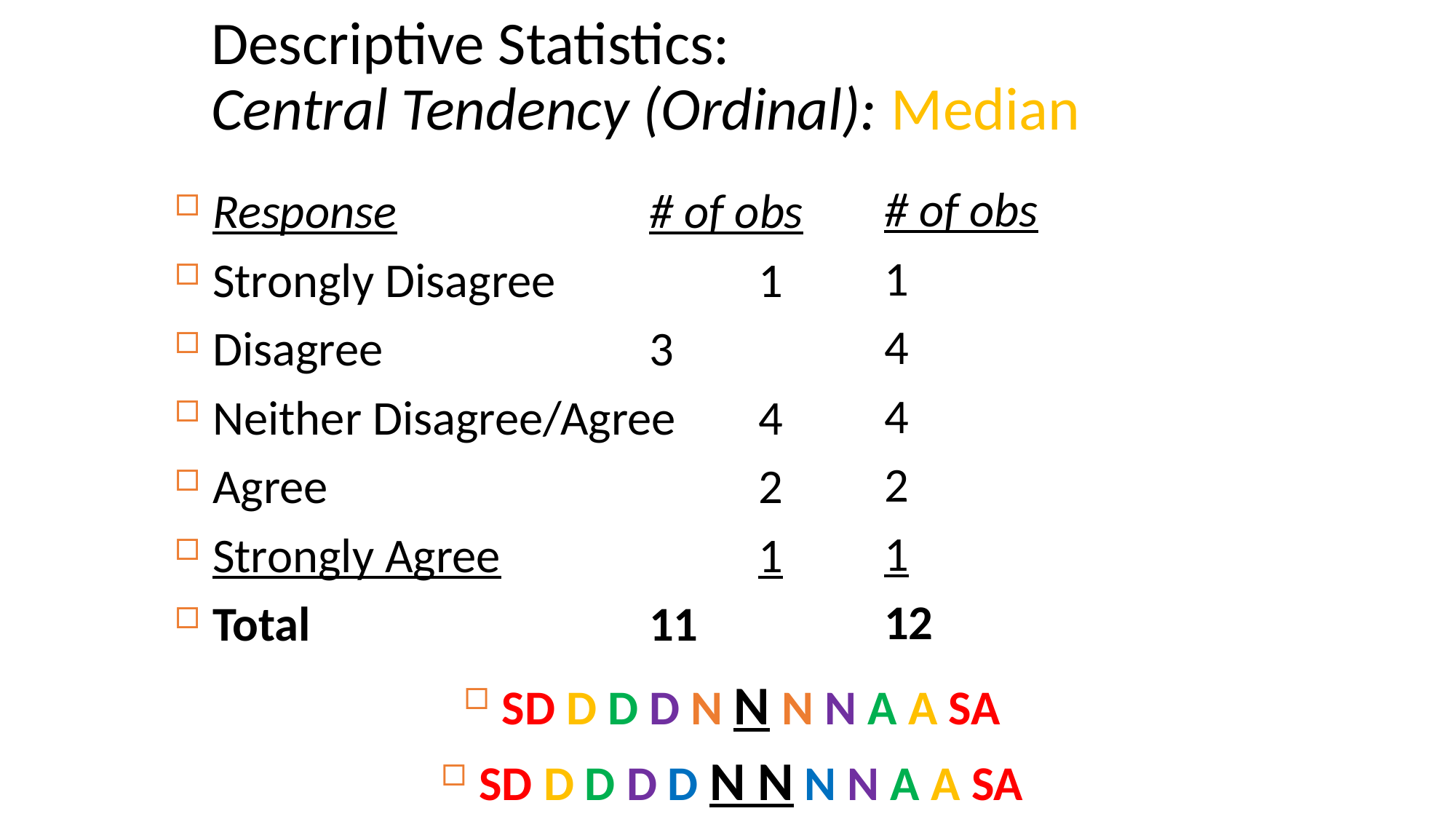

# Descriptive Statistics: Central Tendency (Ordinal): Median
# of obs
1
4
4
2
1
12

Response			# of obs
Strongly Disagree		1
Disagree 			3
Neither Disagree/Agree	4
Agree				2
Strongly Agree			1
Total				11
SD D D D N N N N A A SA
SD D D D D N N N N A A SA